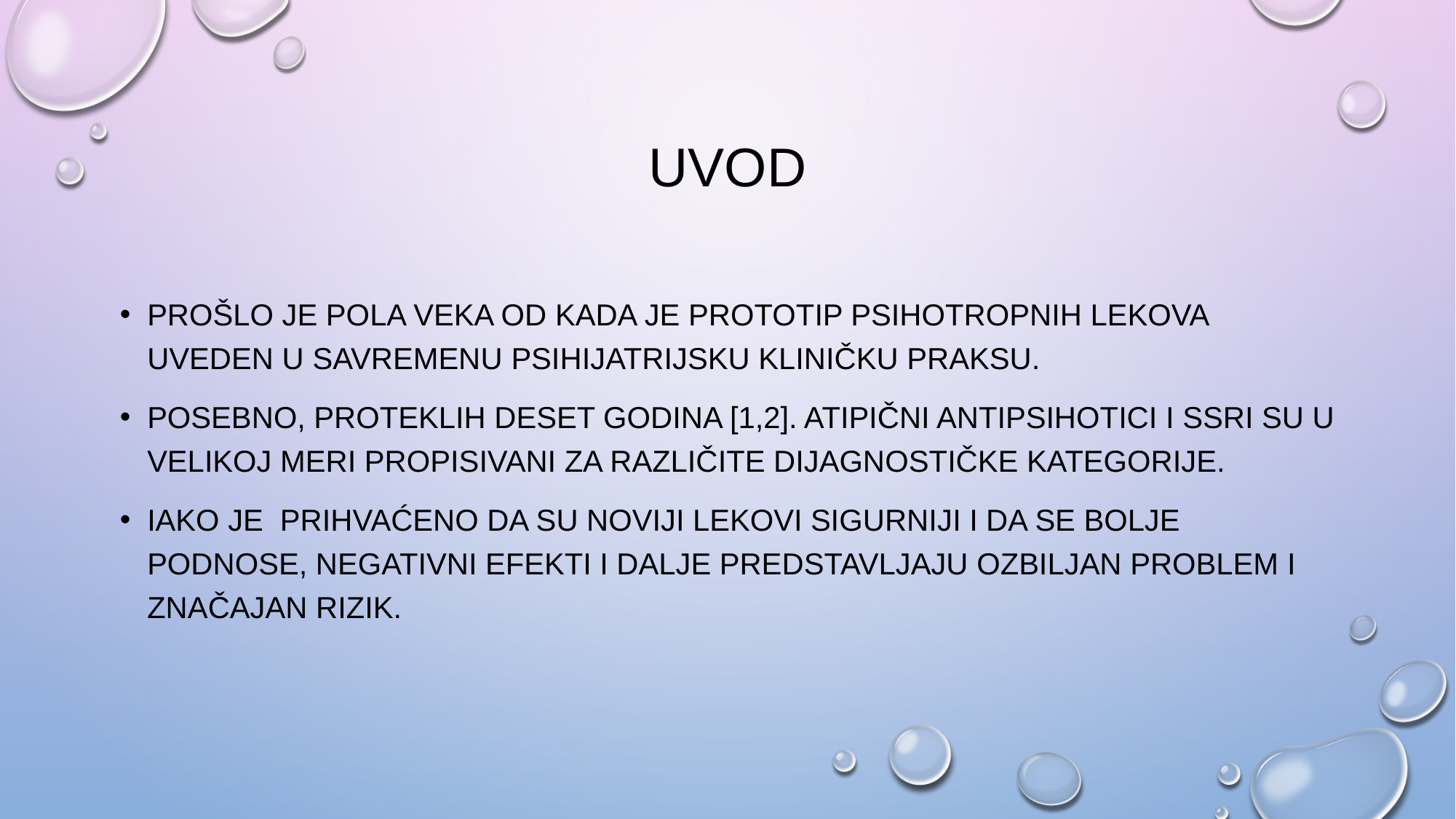

# uvod
Prošlo je pola veka od kada je prototip psihotropnih lekova uveden u savremenu psihijatrijsku kliničku praksu.
Posebno, proteklih deset godina [1,2]. atipični antipsihotici i SSRI su u velikoj meri propisivani za različite dijagnostičke kategorije.
Iako je  prihvaćeno da su noviji lekovi sigurniji i da se bolje podnose, negativni efekti i dalje predstavljaju ozbiljan problem i značajan rizik.